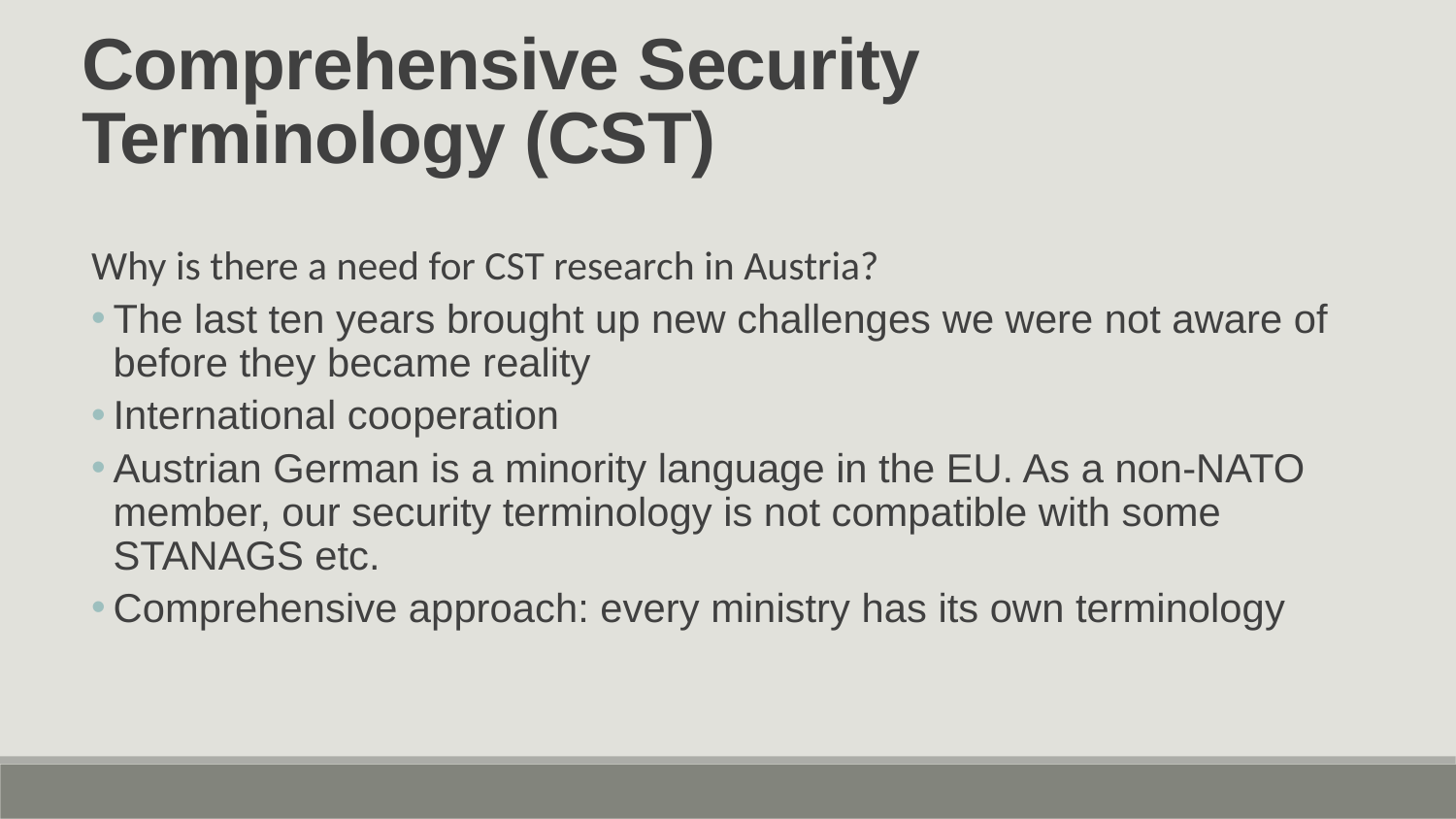

Comprehensive Security Terminology (CST)
Why is there a need for CST research in Austria?
The last ten years brought up new challenges we were not aware of before they became reality
International cooperation
Austrian German is a minority language in the EU. As a non-NATO member, our security terminology is not compatible with some STANAGS etc.
Comprehensive approach: every ministry has its own terminology